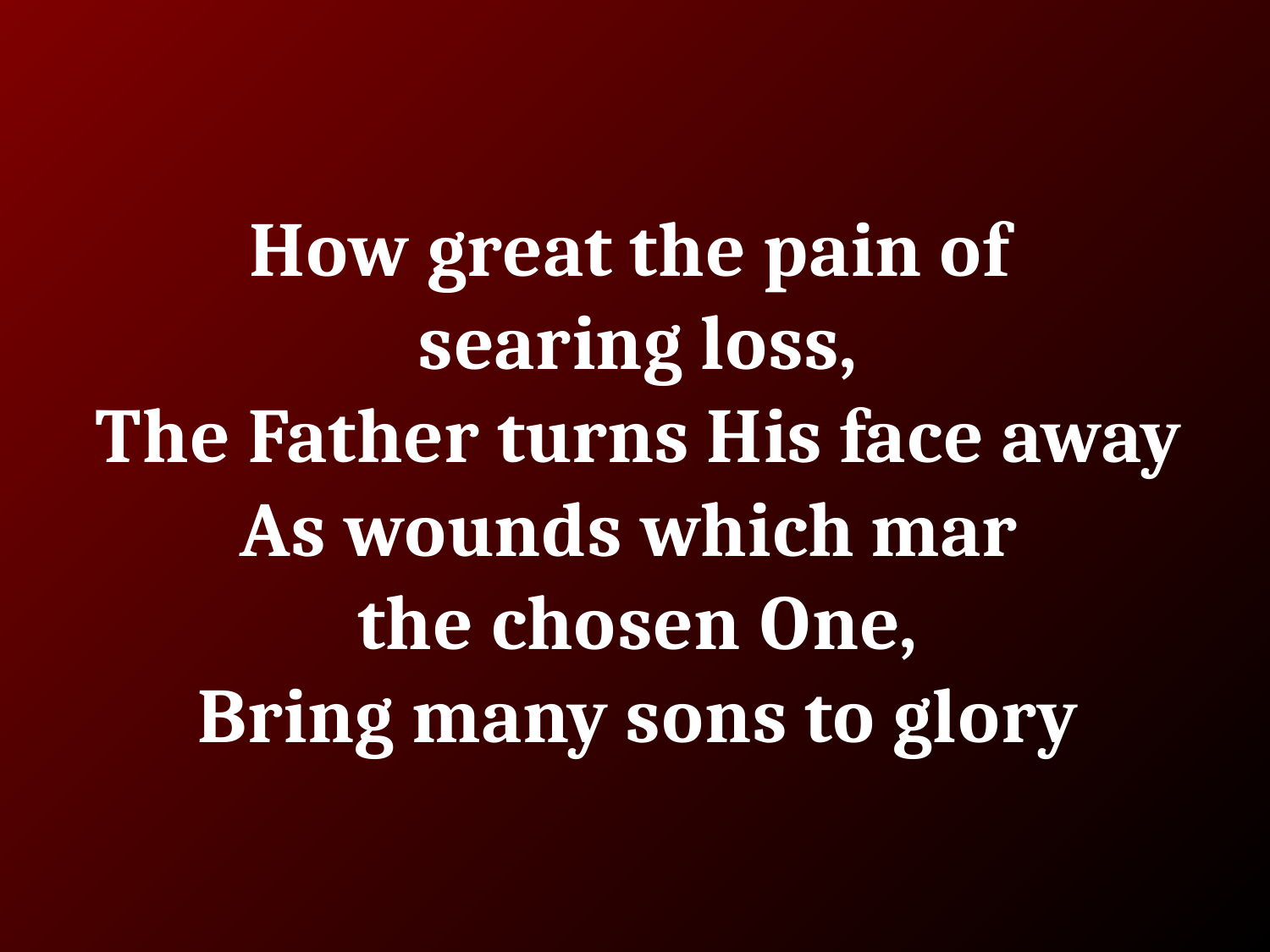

# How great the pain of searing loss,
The Father turns His face away
As wounds which mar
the chosen One,
Bring many sons to glory